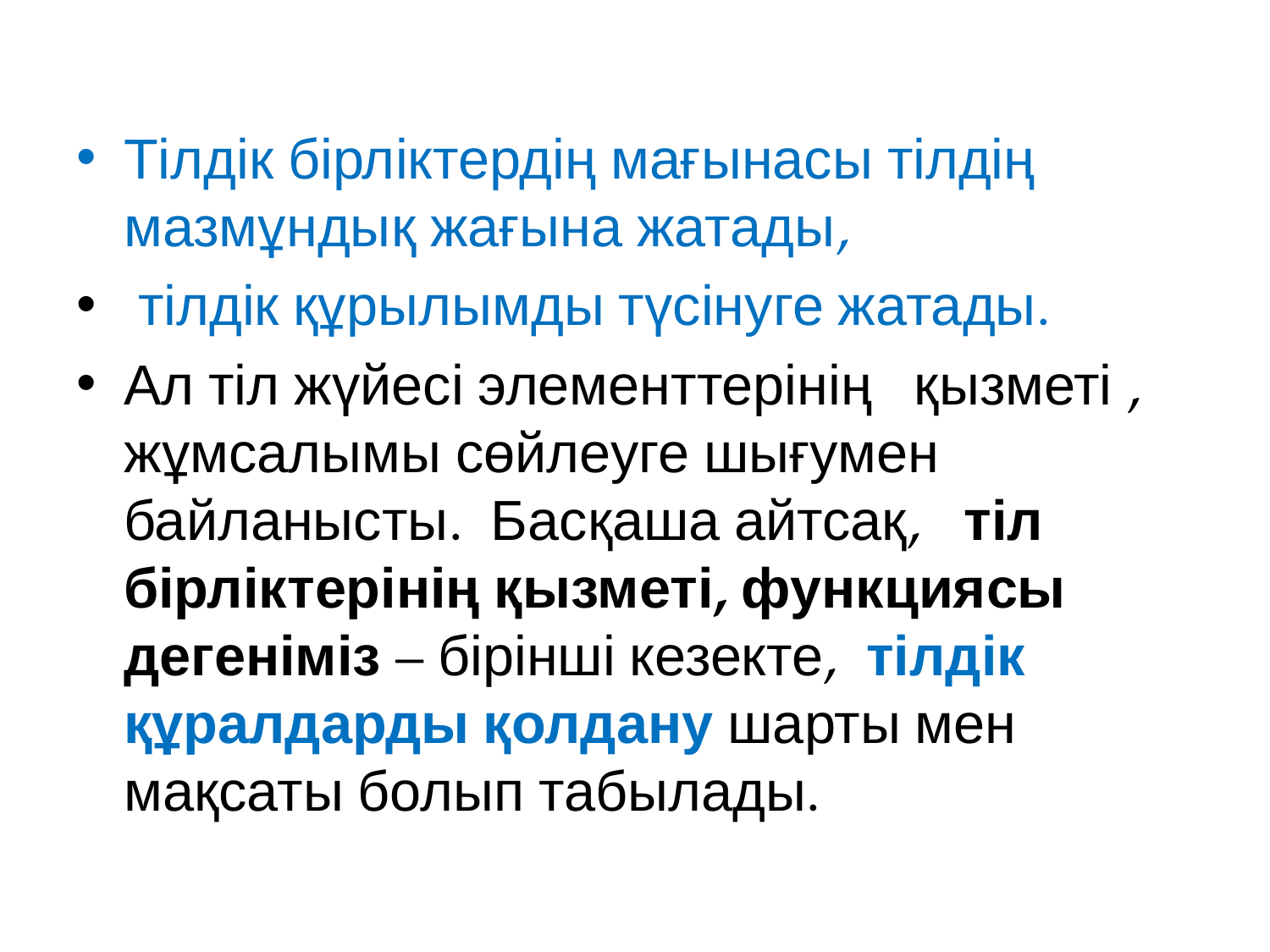

Тілдік бірліктердің мағынасы тілдің мазмұндық жағына жатады,
 тілдік құрылымды түсінуге жатады.
Ал тіл жүйесі элементтерінің   қызметі , жұмсалымы сөйлеуге шығумен байланысты.  Басқаша айтсақ,   тіл бірліктерінің қызметі, функциясы дегеніміз – бірінші кезекте,  тілдік құралдарды қолдану шарты мен мақсаты болып табылады.